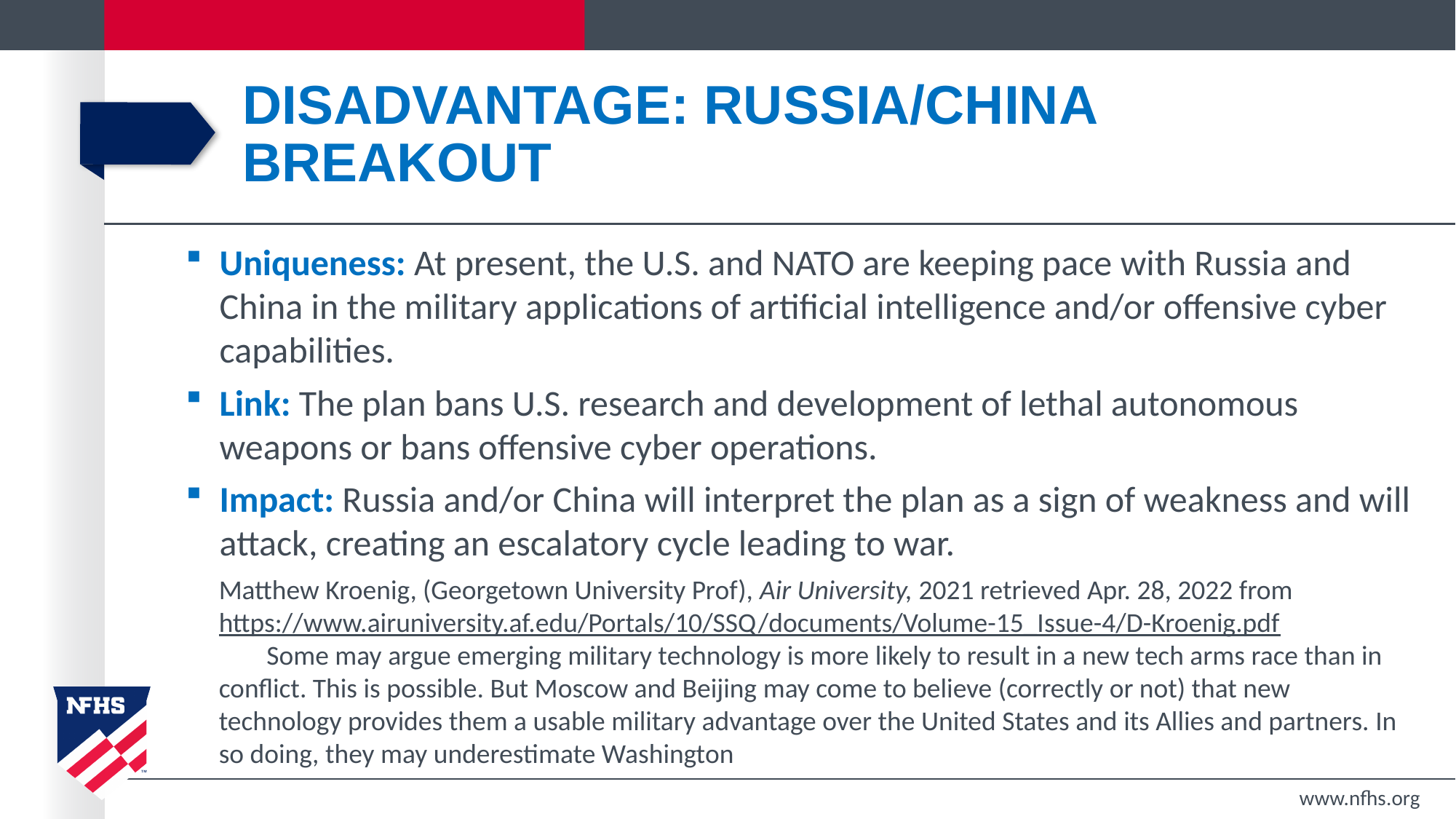

# Disadvantage: Russia/China Breakout
Uniqueness: At present, the U.S. and NATO are keeping pace with Russia and China in the military applications of artificial intelligence and/or offensive cyber capabilities.
Link: The plan bans U.S. research and development of lethal autonomous weapons or bans offensive cyber operations.
Impact: Russia and/or China will interpret the plan as a sign of weakness and will attack, creating an escalatory cycle leading to war.
Matthew Kroenig, (Georgetown University Prof), Air University, 2021 retrieved Apr. 28, 2022 from https://www.airuniversity.af.edu/Portals/10/SSQ/documents/Volume-15_Issue-4/D-Kroenig.pdf
Some may argue emerging military technology is more likely to result in a new tech arms race than in conflict. This is possible. But Moscow and Beijing may come to believe (correctly or not) that new technology provides them a usable military advantage over the United States and its Allies and partners. In so doing, they may underestimate Washington
www.nfhs.org